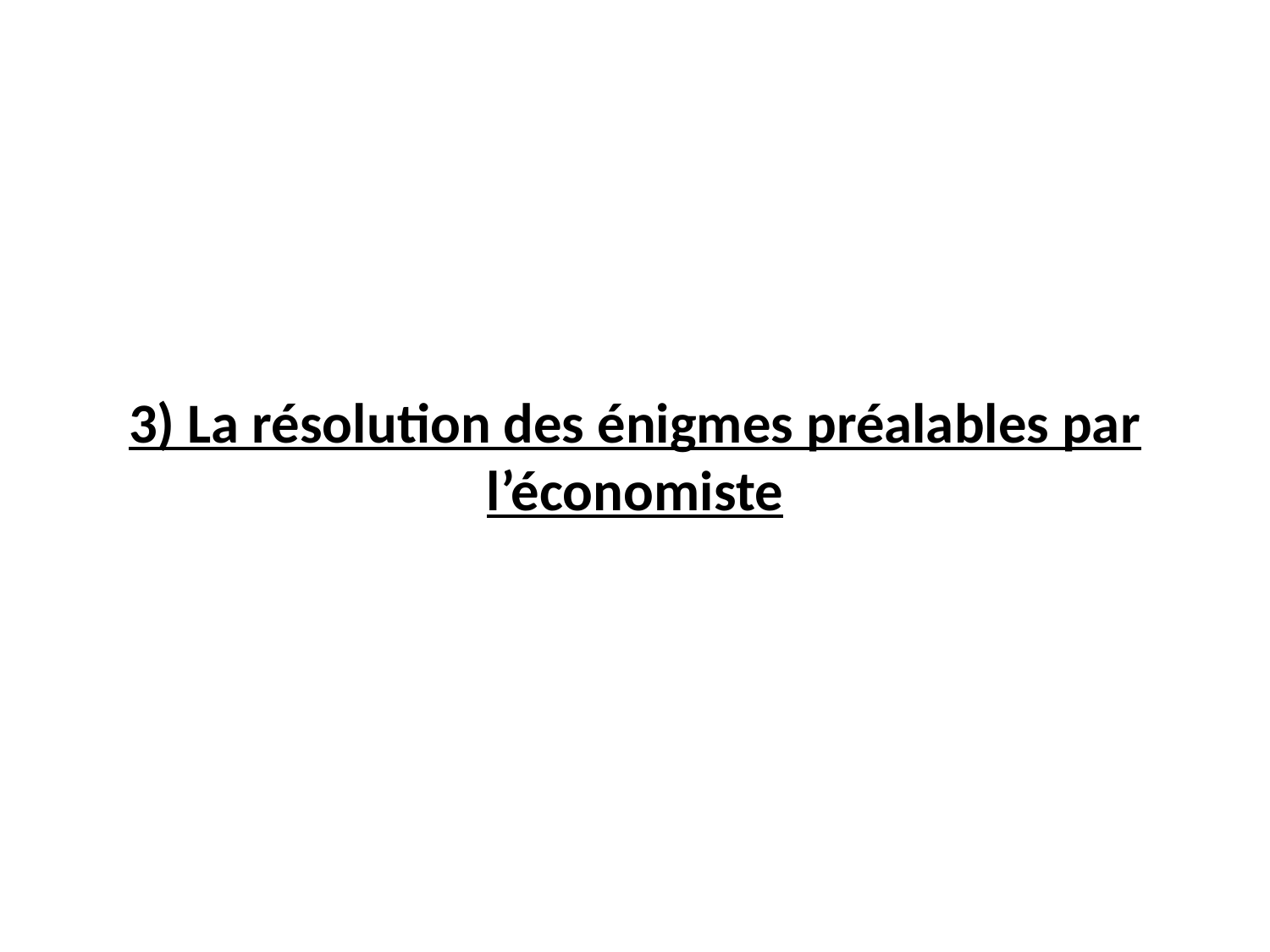

#

3) La résolution des énigmes préalables par l’économiste